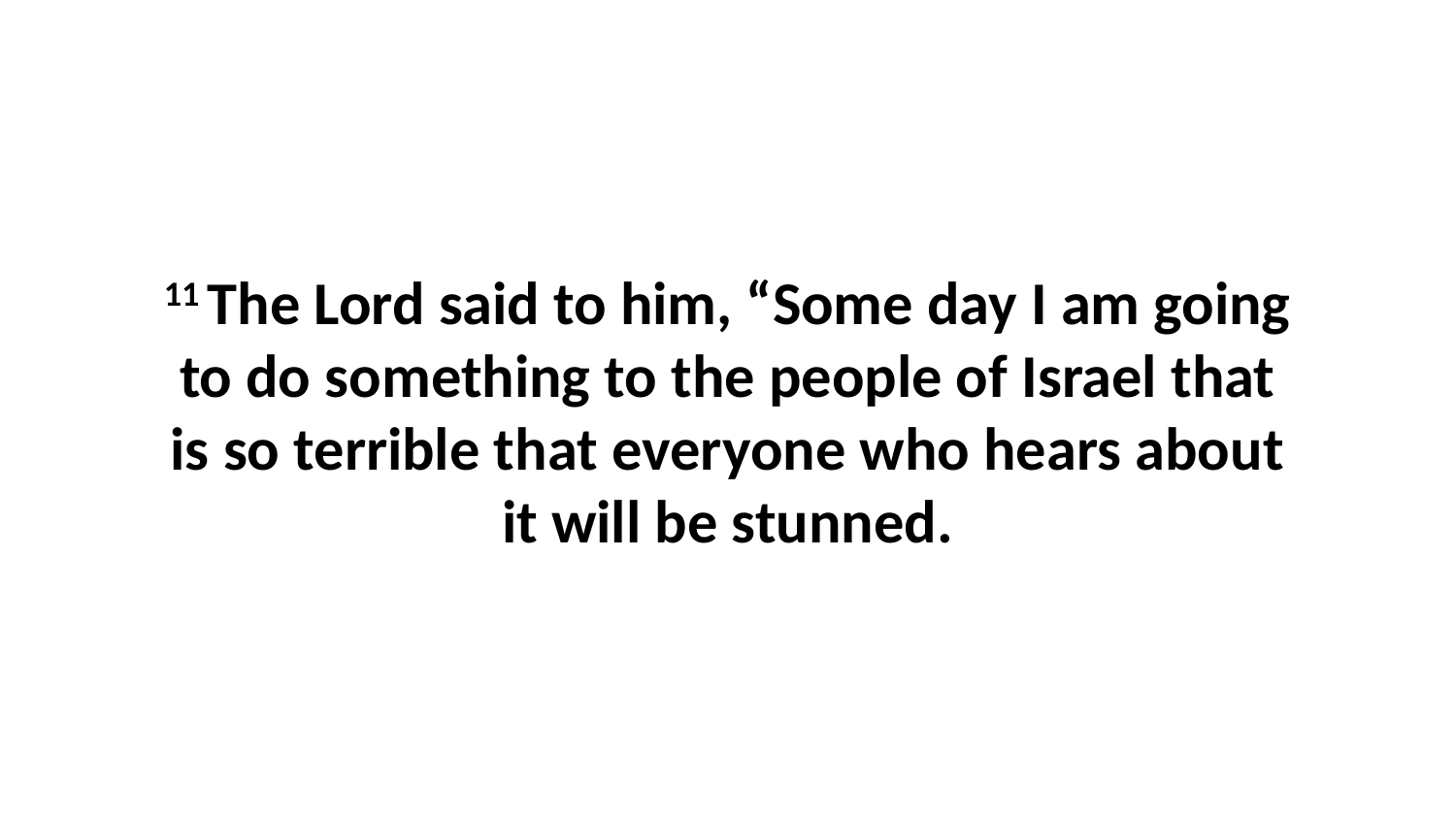

11 The Lord said to him, “Some day I am going to do something to the people of Israel that is so terrible that everyone who hears about it will be stunned.